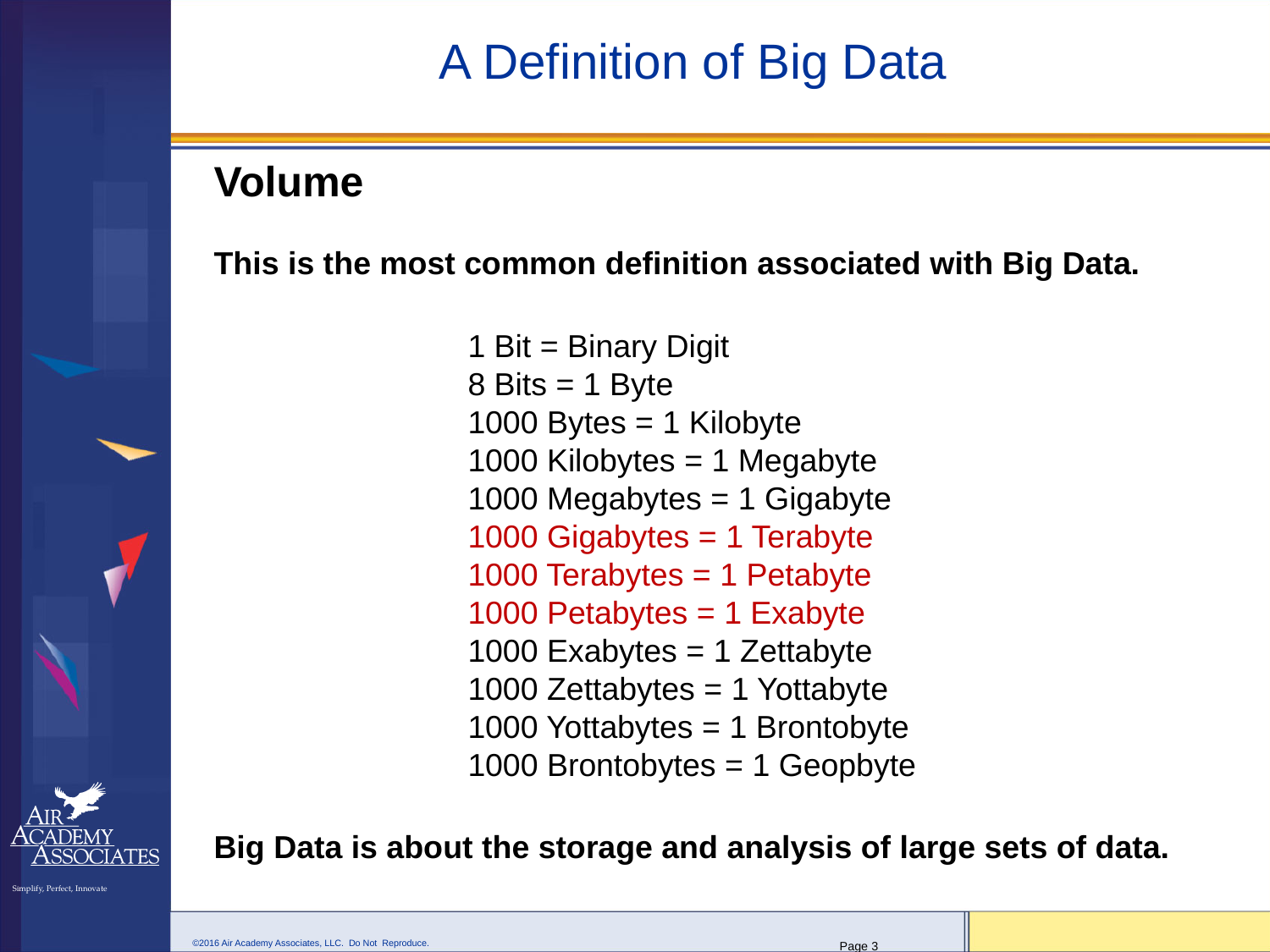

# A Definition of Big Data
Volume

This is the most common definition associated with Big Data.

1 Bit = Binary Digit
8 Bits = 1 Byte
1000 Bytes = 1 Kilobyte
1000 Kilobytes = 1 Megabyte
1000 Megabytes = 1 Gigabyte
1000 Gigabytes = 1 Terabyte
1000 Terabytes = 1 Petabyte
1000 Petabytes = 1 Exabyte
1000 Exabytes = 1 Zettabyte
1000 Zettabytes = 1 Yottabyte
1000 Yottabytes = 1 Brontobyte
1000 Brontobytes = 1 Geopbyte

Big Data is about the storage and analysis of large sets of data.